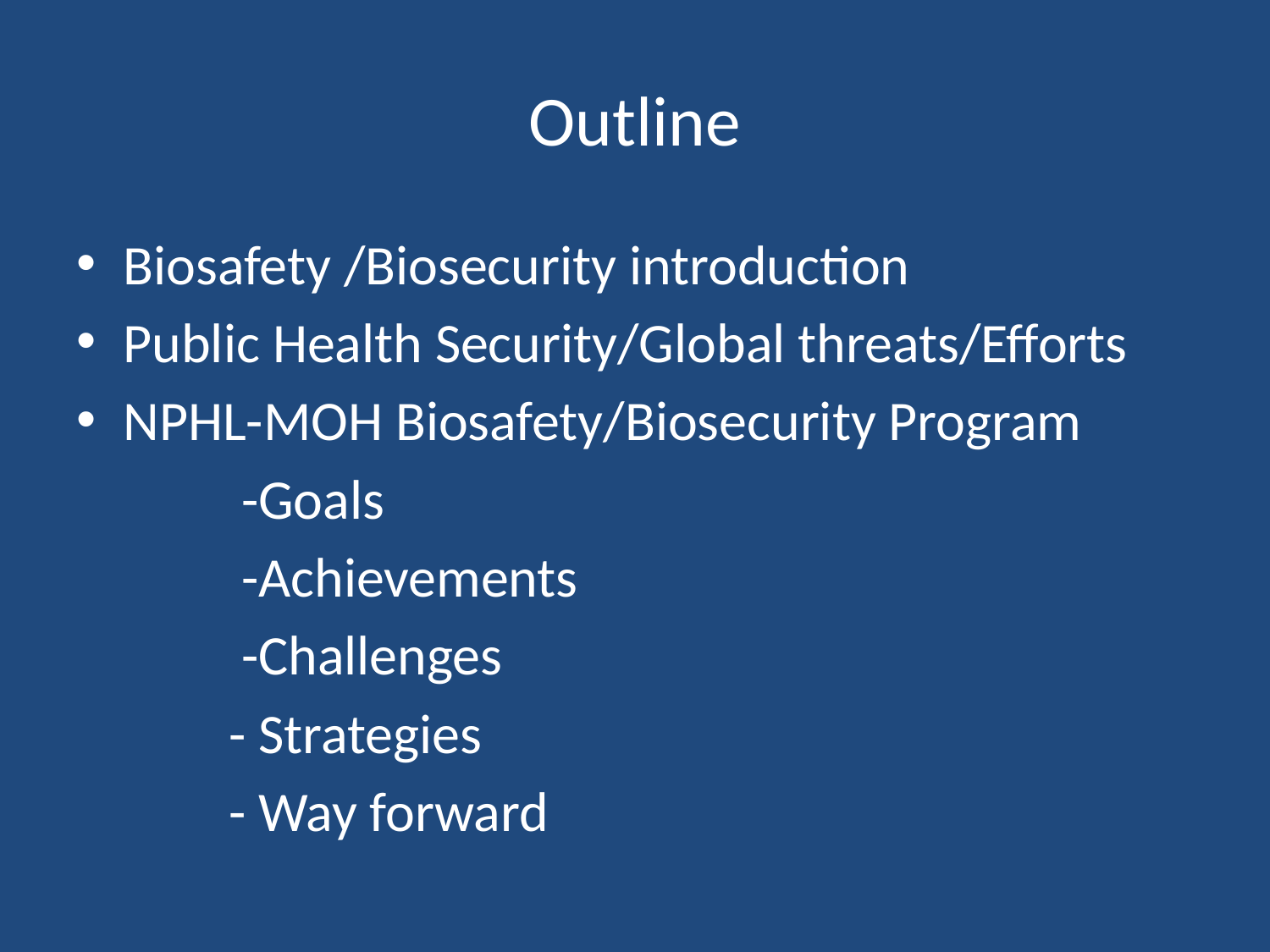

# Outline
Biosafety /Biosecurity introduction
Public Health Security/Global threats/Efforts
NPHL-MOH Biosafety/Biosecurity Program
             -Goals
             -Achievements
             -Challenges
            - Strategies
            - Way forward